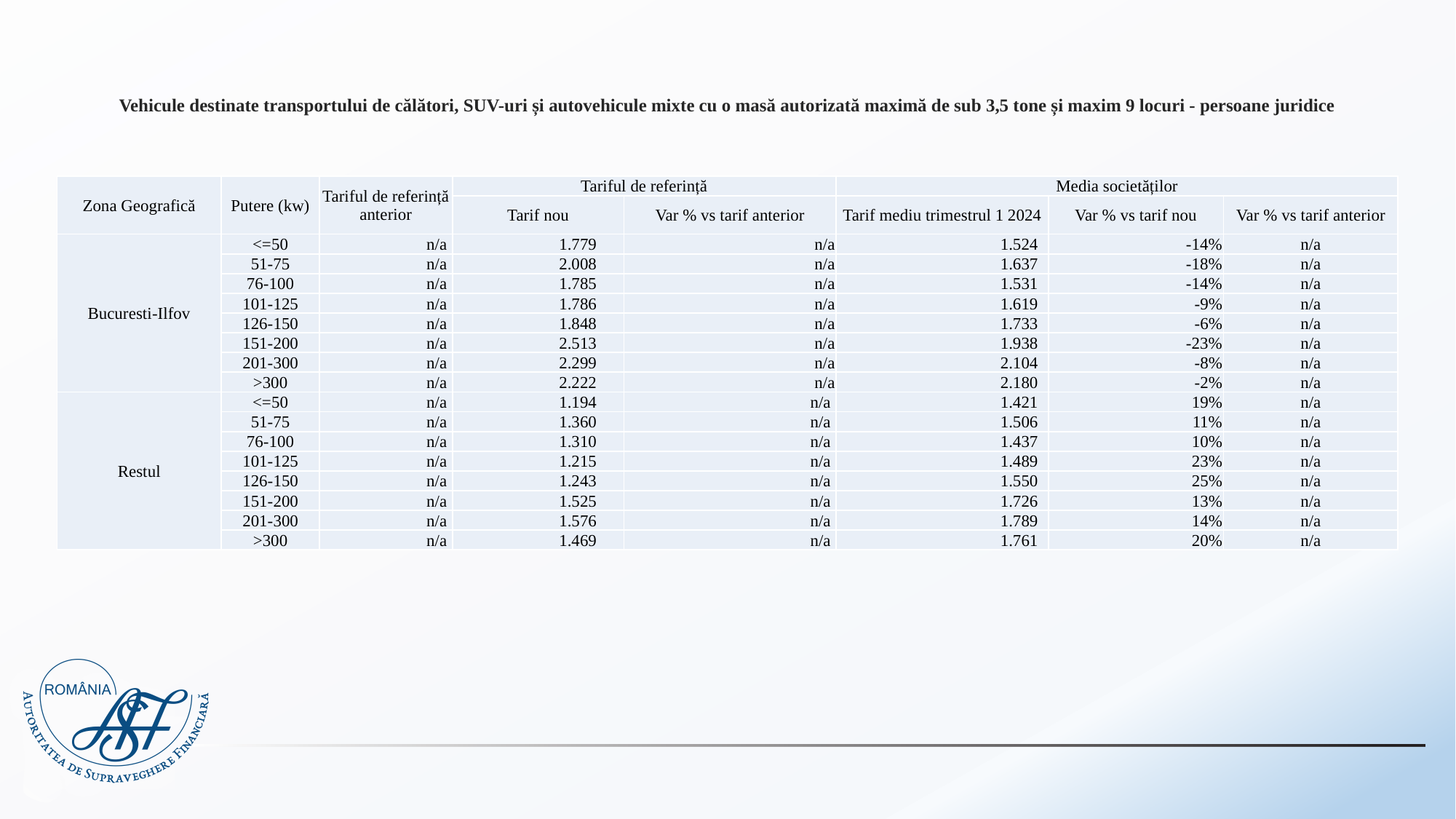

# Vehicule destinate transportului de călători, SUV-uri și autovehicule mixte cu o masă autorizată maximă de sub 3,5 tone și maxim 9 locuri - persoane juridice
| Zona Geografică | Putere (kw) | Tariful de referință anterior | Tariful de referință |  | Media societăților |  |  |
| --- | --- | --- | --- | --- | --- | --- | --- |
|  |  |  | Tarif nou | Var % vs tarif anterior | Tarif mediu trimestrul 1 2024 | Var % vs tarif nou | Var % vs tarif anterior |
| Bucuresti-Ilfov | <=50 | n/a | 1.779 | n/a | 1.524 | -14% | n/a |
|  | 51-75 | n/a | 2.008 | n/a | 1.637 | -18% | n/a |
|  | 76-100 | n/a | 1.785 | n/a | 1.531 | -14% | n/a |
|  | 101-125 | n/a | 1.786 | n/a | 1.619 | -9% | n/a |
|  | 126-150 | n/a | 1.848 | n/a | 1.733 | -6% | n/a |
|  | 151-200 | n/a | 2.513 | n/a | 1.938 | -23% | n/a |
|  | 201-300 | n/a | 2.299 | n/a | 2.104 | -8% | n/a |
|  | >300 | n/a | 2.222 | n/a | 2.180 | -2% | n/a |
| Restul | <=50 | n/a | 1.194 | n/a | 1.421 | 19% | n/a |
|  | 51-75 | n/a | 1.360 | n/a | 1.506 | 11% | n/a |
|  | 76-100 | n/a | 1.310 | n/a | 1.437 | 10% | n/a |
|  | 101-125 | n/a | 1.215 | n/a | 1.489 | 23% | n/a |
|  | 126-150 | n/a | 1.243 | n/a | 1.550 | 25% | n/a |
|  | 151-200 | n/a | 1.525 | n/a | 1.726 | 13% | n/a |
|  | 201-300 | n/a | 1.576 | n/a | 1.789 | 14% | n/a |
|  | >300 | n/a | 1.469 | n/a | 1.761 | 20% | n/a |